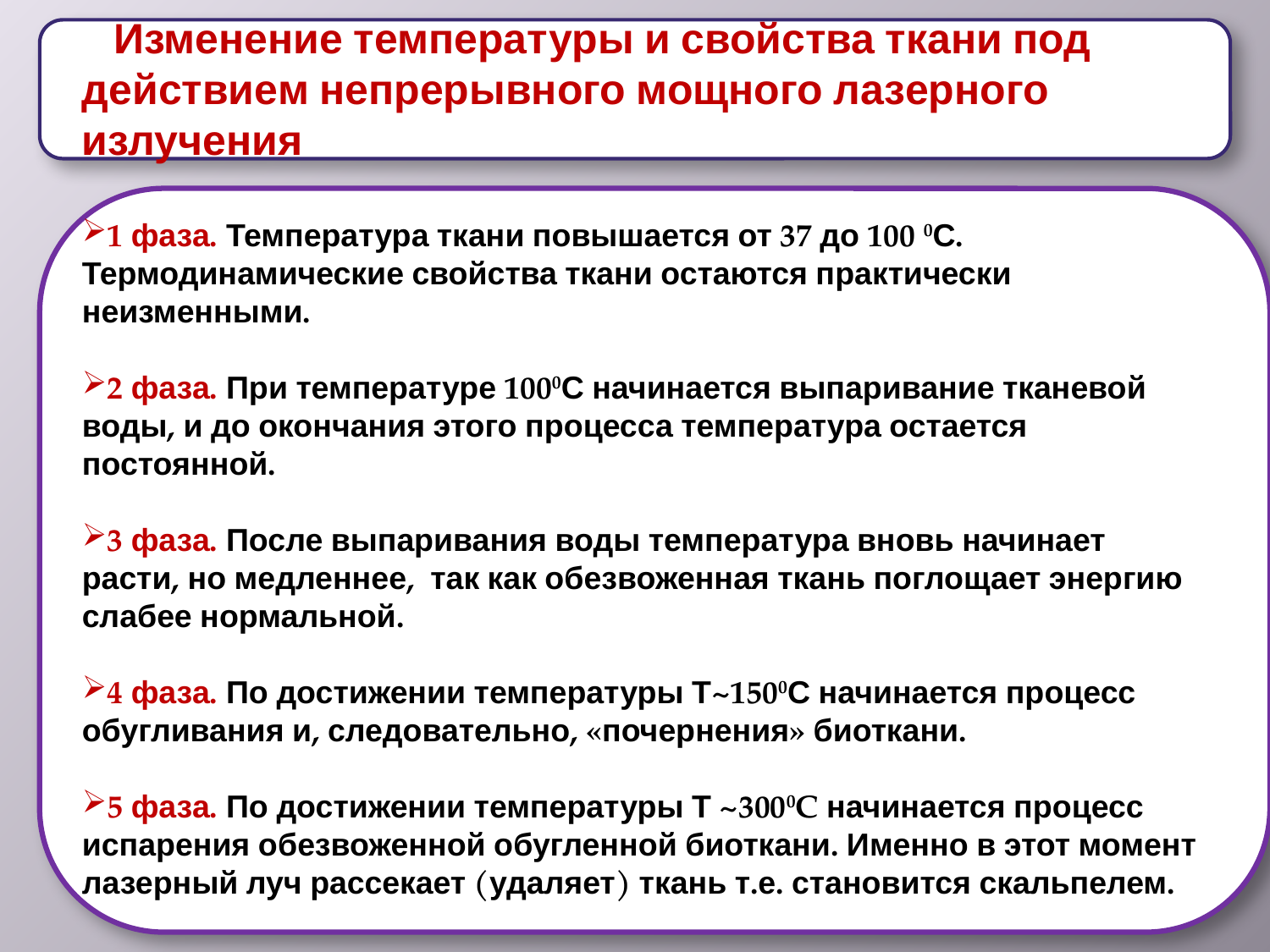

Изменение температуры и свойства ткани под действием непрерывного мощного лазерного излучения

1 фаза. Температура ткани повышается от 37 до 100 0С. Термодинамические свойства ткани остаются практически неизменными.

2 фаза. При температуре 1000С начинается выпаривание тканевой воды, и до окончания этого процесса температура остается постоянной.

3 фаза. После выпаривания воды температура вновь начинает расти, но медленнее,  так как обезвоженная ткань поглощает энергию слабее нормальной.

4 фаза. По достижении температуры Т~1500С начинается процесс обугливания и, следовательно, «почернения» биоткани.

5 фаза. По достижении температуры Т ~3000C начинается процесс испарения обезвоженной обугленной биоткани. Именно в этот момент лазерный луч рассекает (удаляет) ткань т.е. становится скальпелем.